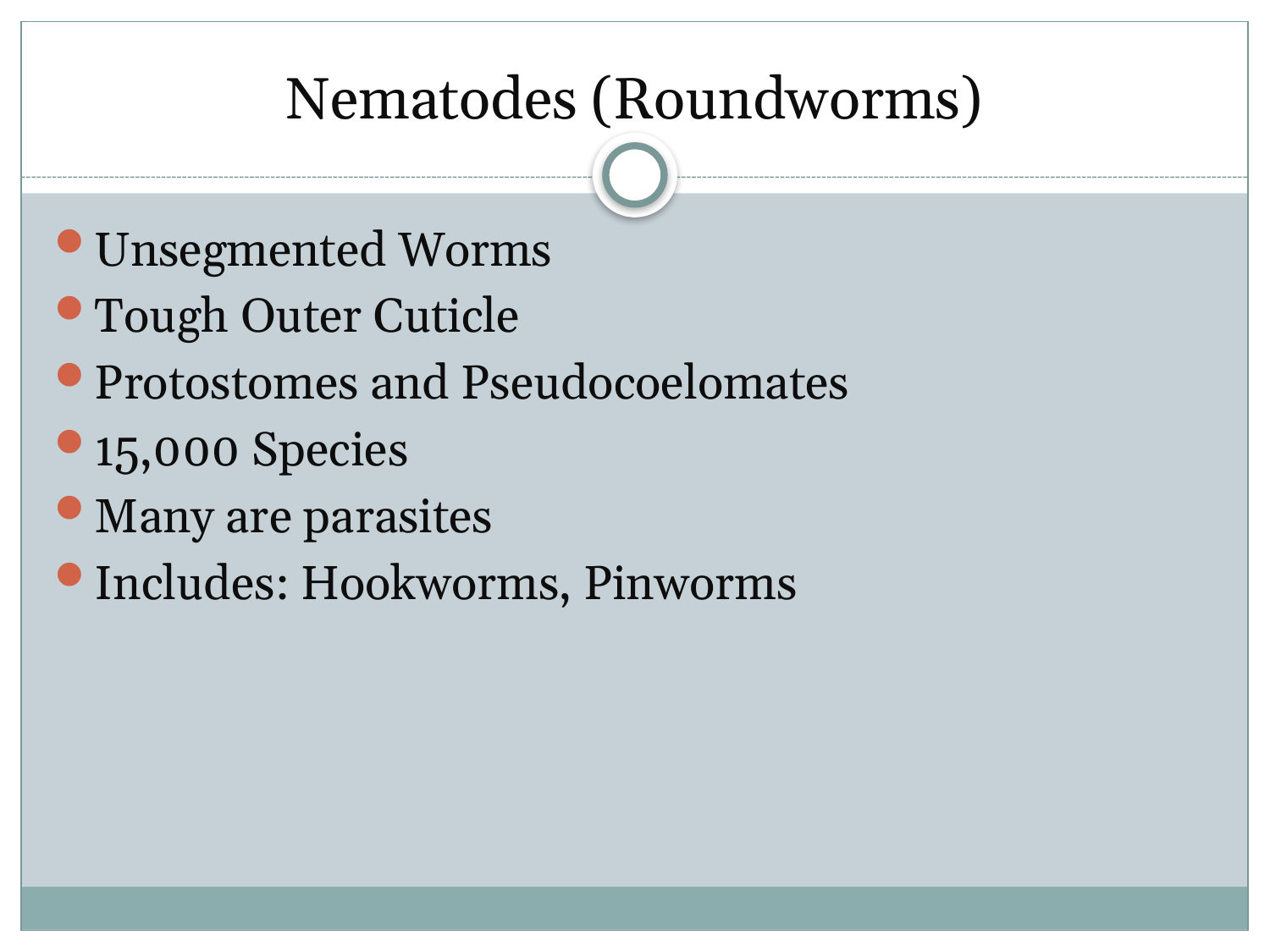

# Nematodes (Roundworms)
Unsegmented Worms
Tough Outer Cuticle
Protostomes and Pseudocoelomates
15,000 Species
Many are parasites
Includes: Hookworms, Pinworms